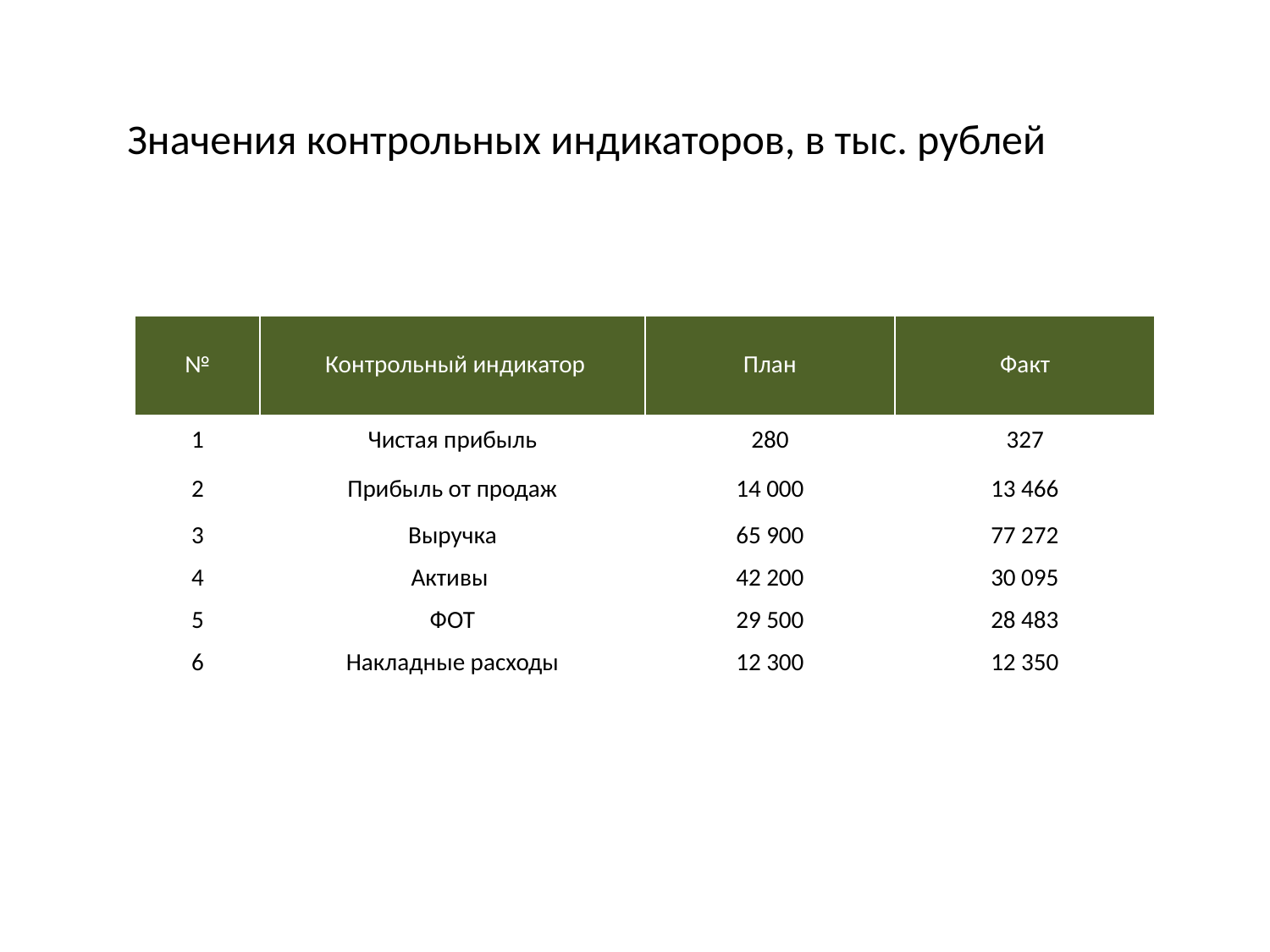

Значения контрольных индикаторов, в тыс. рублей
| № | Контрольный индикатор | План | Факт |
| --- | --- | --- | --- |
| 1 | Чистая прибыль | 280 | 327 |
| 2 | Прибыль от продаж | 14 000 | 13 466 |
| 3 | Выручка | 65 900 | 77 272 |
| 4 | Активы | 42 200 | 30 095 |
| 5 | ФОТ | 29 500 | 28 483 |
| 6 | Накладные расходы | 12 300 | 12 350 |